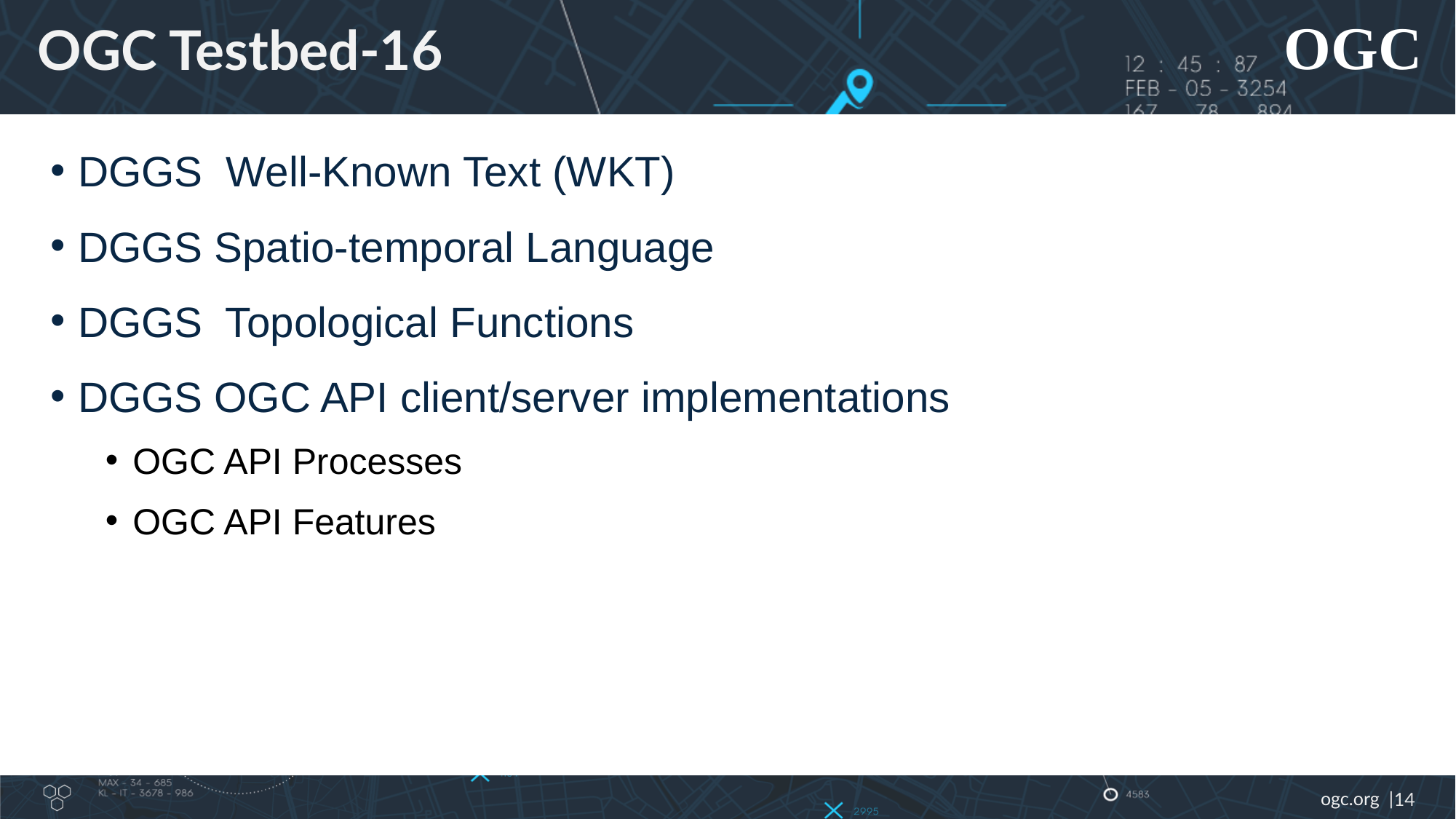

# OGC Testbed-16
DGGS  Well-Known Text (WKT)
DGGS Spatio-temporal Language
DGGS  Topological Functions
DGGS OGC API client/server implementations
OGC API Processes
OGC API Features
14